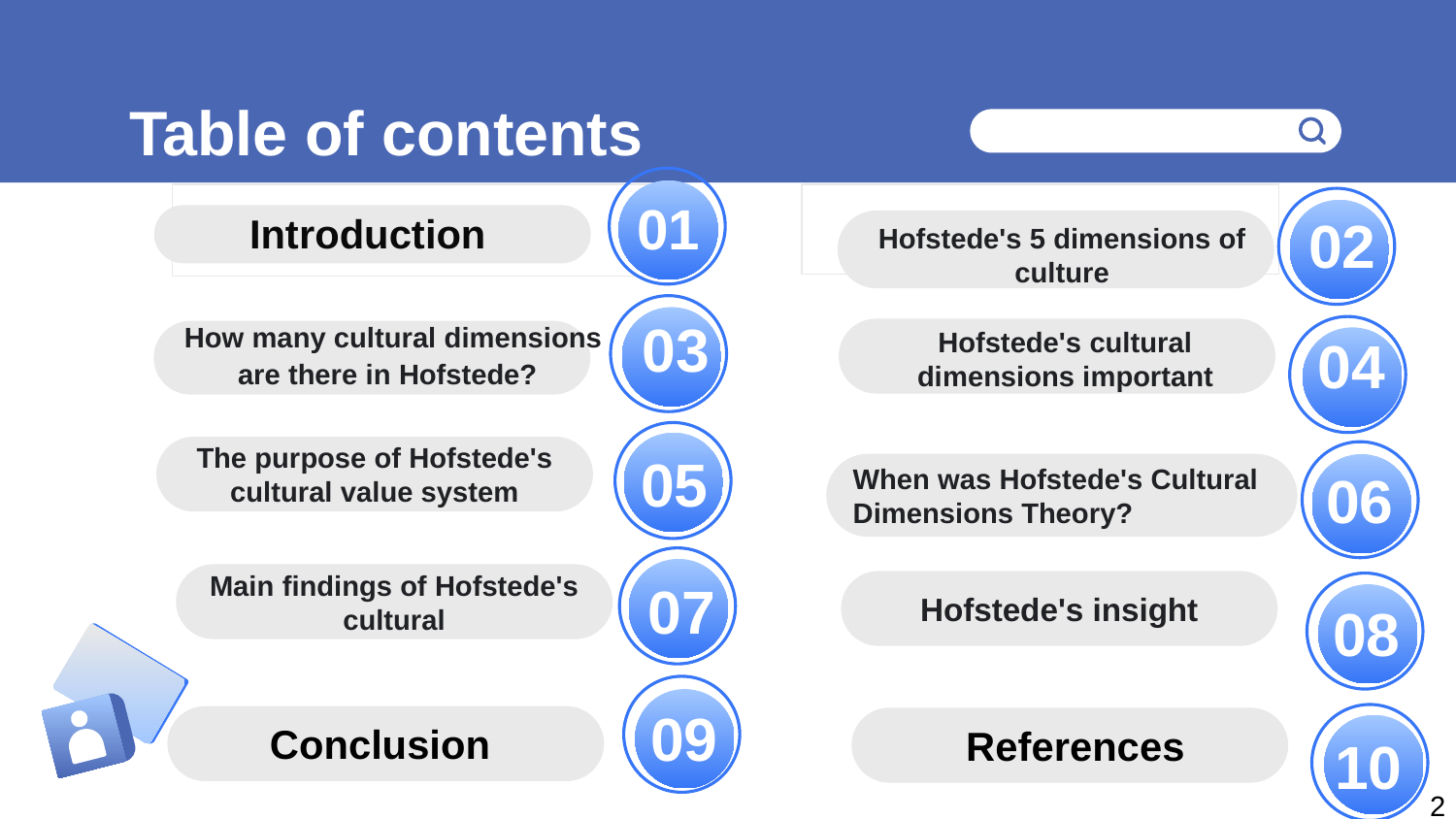

Table of contents

01

02
# Introduction

Hofstede's 5 dimensions of culture

03

 How many cultural dimensions are there in Hofstede?

04
Hofstede's cultural dimensions important

The purpose of Hofstede's cultural value system
05

When was Hofstede's Cultural Dimensions Theory?

06

Main findings of Hofstede's cultural
07
Hofstede's insight

08

09

Conclusion
 References

10
2